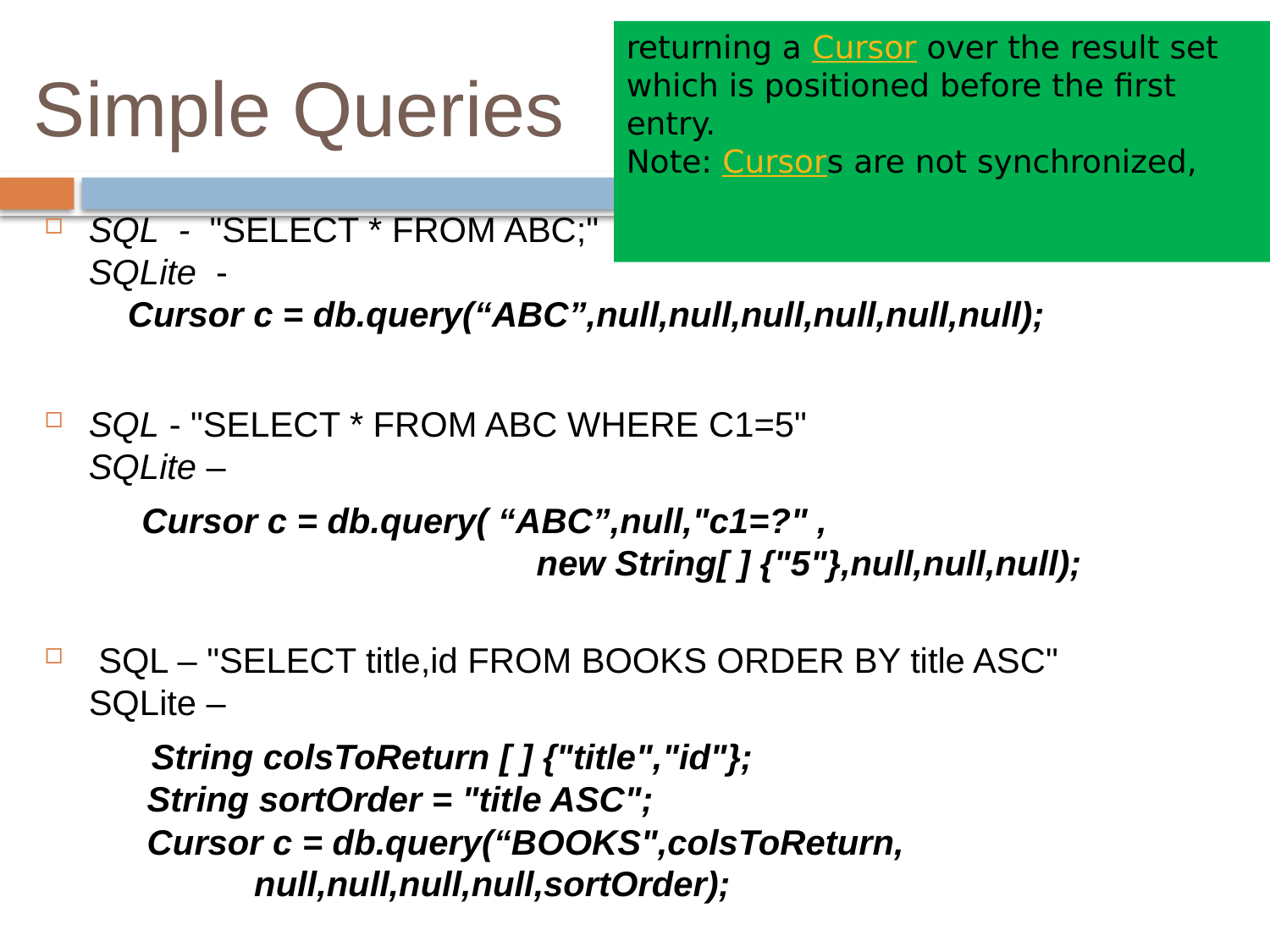

returning a Cursor over the result set
which is positioned before the first entry.
Note: Cursors are not synchronized,

# Simple Queries
SQL  -  "SELECT * FROM ABC;"
SQLite  -
    Cursor c = db.query(“ABC”,null,null,null,null,null,null);

SQL - "SELECT * FROM ABC WHERE C1=5"
SQLite –
          Cursor c = db.query( “ABC”,null,"c1=?" ,
                                              new String[ ] {"5"},null,null,null);
 SQL – "SELECT title,id FROM BOOKS ORDER BY title ASC"
SQLite –
           String colsToReturn [ ] {"title","id"};
      String sortOrder = "title ASC";
      Cursor c = db.query(“BOOKS",colsToReturn,
                 null,null,null,null,sortOrder);